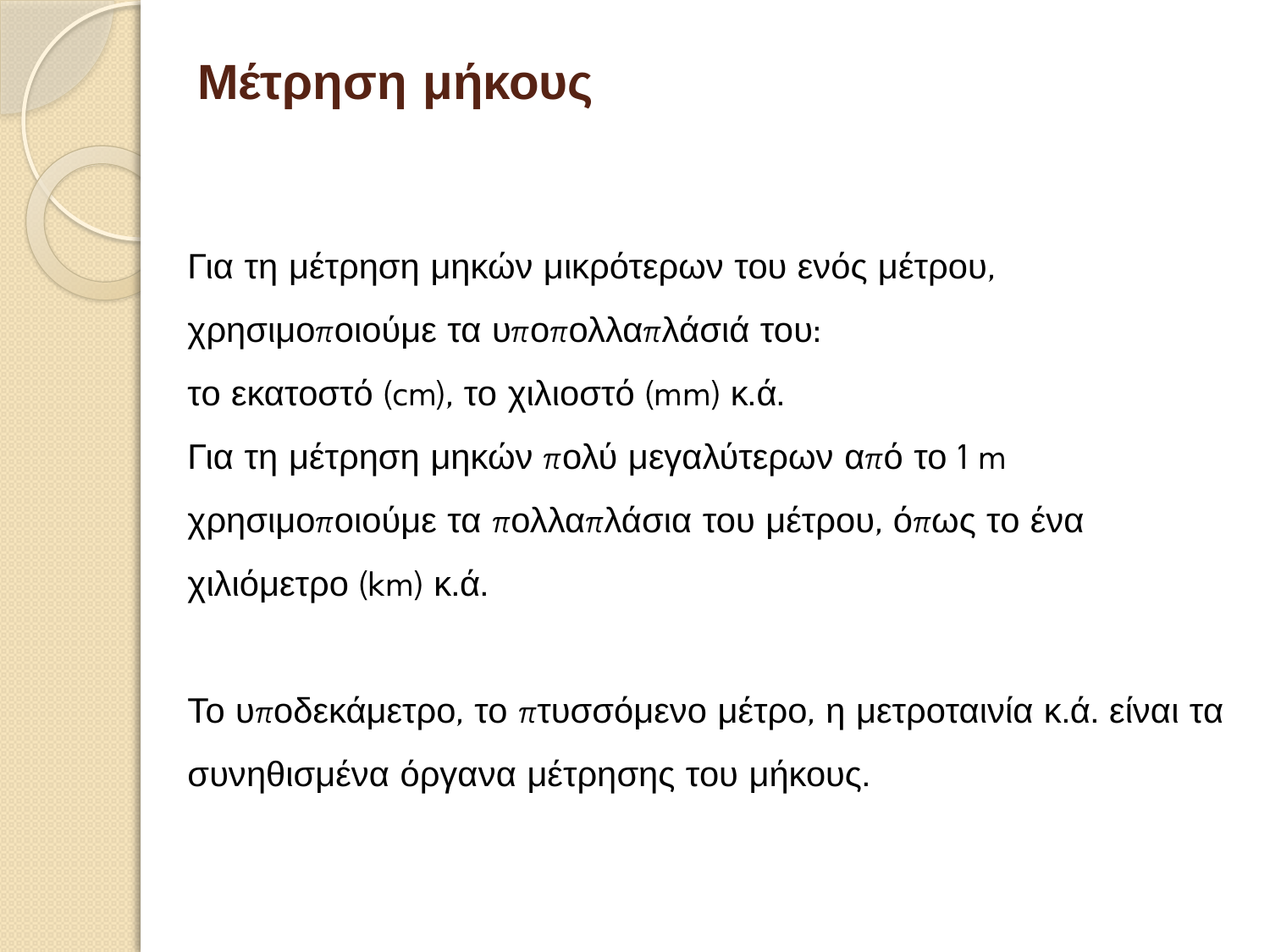

# Μέτρηση μήκους
Για τη μέτρηση μηκών μικρότερων του ενός μέτρου, χρησιμοποιούμε τα υποπολλαπλάσιά του:
το εκατοστό (cm), το χιλιοστό (mm) κ.ά.
Για τη μέτρηση μηκών πολύ μεγαλύτερων από το 1 m χρησιμοποιούμε τα πολλαπλάσια του μέτρου, όπως το ένα χιλιόμετρο (km) κ.ά.

Το υποδεκάμετρο, το πτυσσόμενο μέτρο, η μετροταινία κ.ά. είναι τα συνηθισμένα όργανα μέτρησης του μήκους.